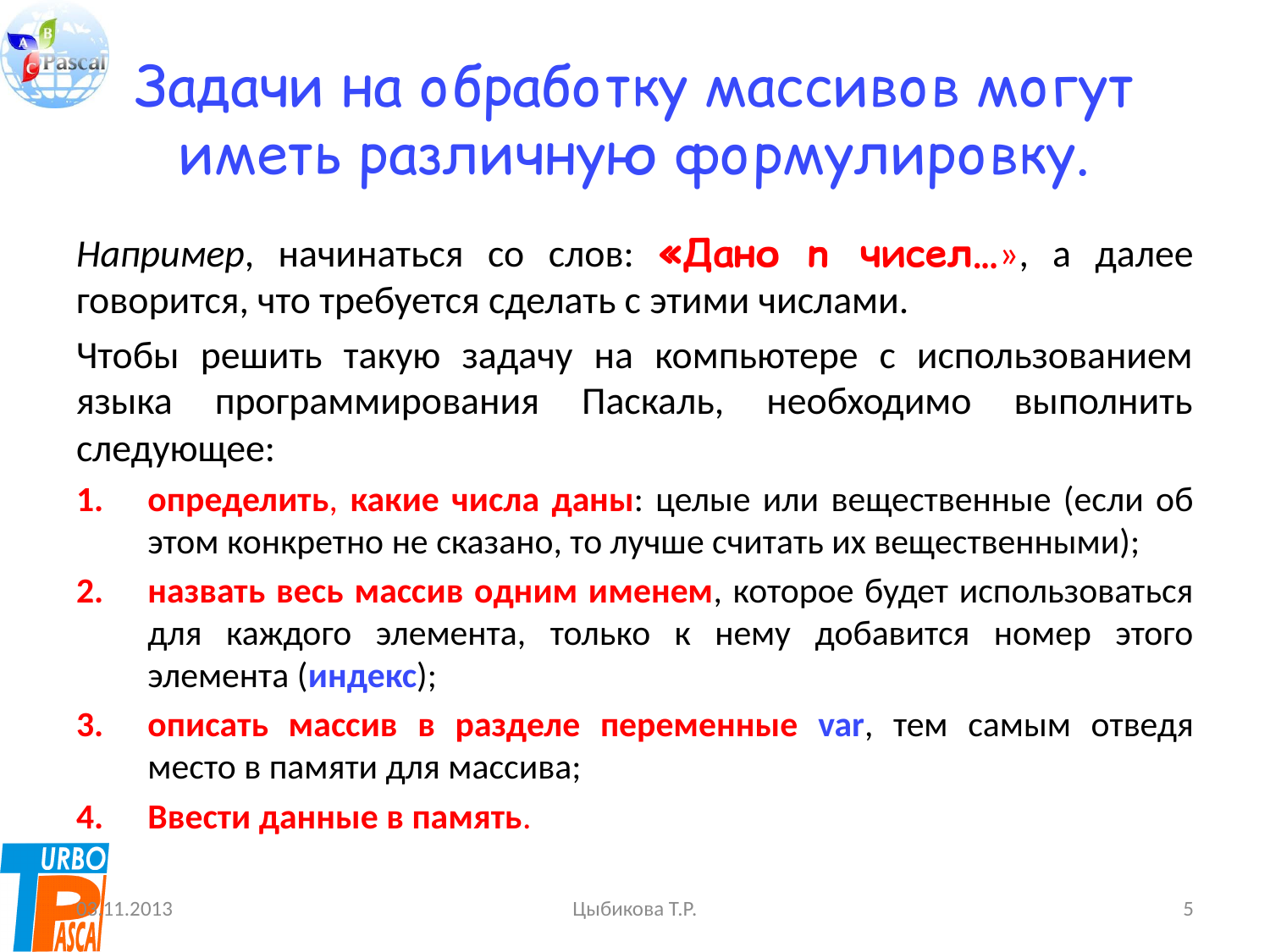

# Задачи на обработку массивов могут иметь различную формулировку.
Например, начинаться со слов: «Дано n чисел…», а далее говорится, что требуется сделать с этими числами.
Чтобы решить такую задачу на компьютере с использованием языка программирования Паскаль, необходимо выполнить следующее:
определить, какие числа даны: целые или вещественные (если об этом конкретно не сказано, то лучше считать их вещественными);
назвать весь массив одним именем, которое будет использоваться для каждого элемента, только к нему добавится номер этого элемента (индекс);
описать массив в разделе переменные var, тем самым отведя место в памяти для массива;
Ввести данные в память.

03.11.2013
Цыбикова Т.Р.
5